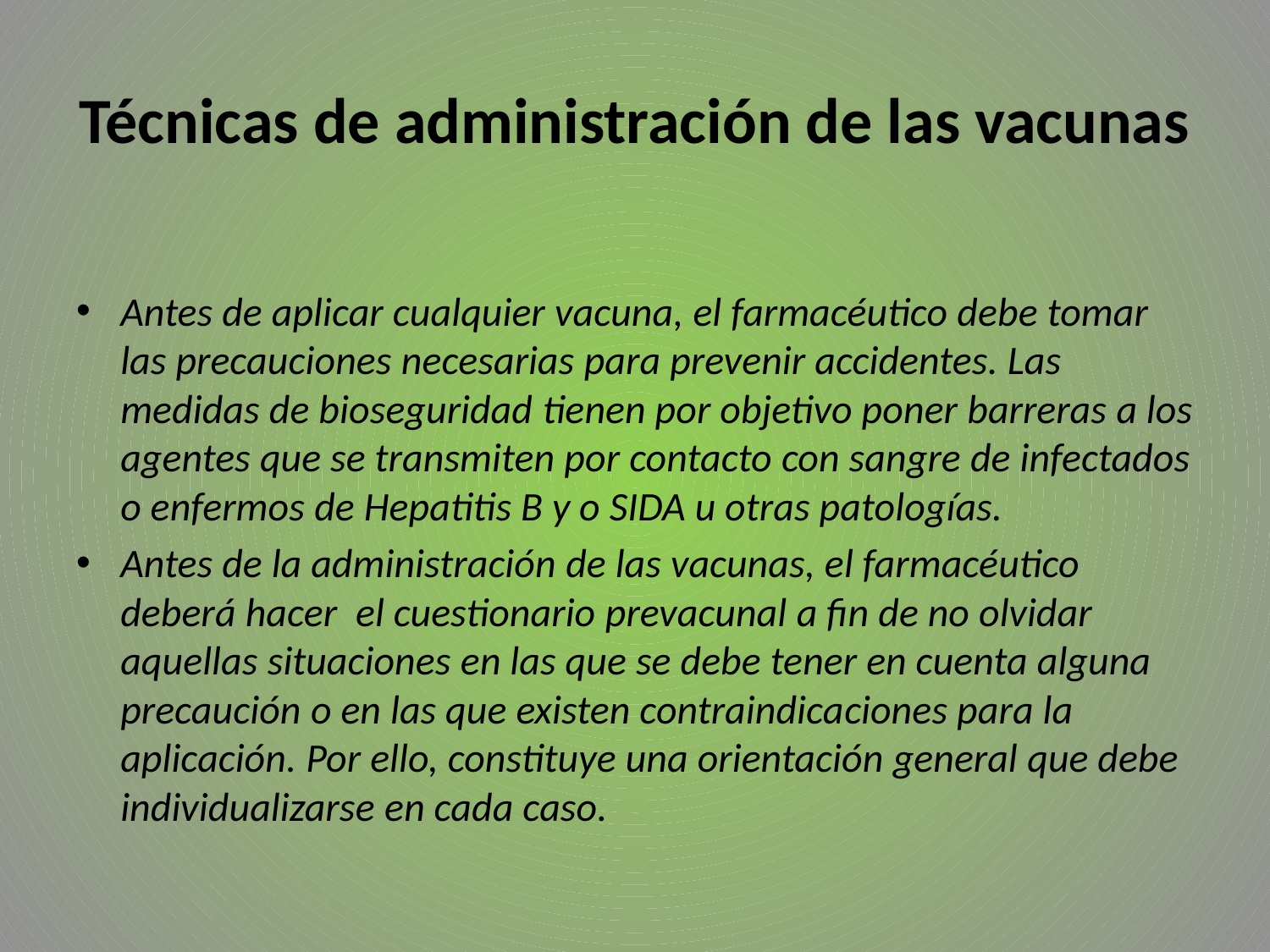

# Técnicas de administración de las vacunas

Antes de aplicar cualquier vacuna, el farmacéutico debe tomar las precauciones necesarias para prevenir accidentes. Las medidas de bioseguridad tienen por objetivo poner barreras a los agentes que se transmiten por contacto con sangre de infectados o enfermos de Hepatitis B y o SIDA u otras patologías.
Antes de la administración de las vacunas, el farmacéutico deberá hacer  el cuestionario prevacunal a fin de no olvidar aquellas situaciones en las que se debe tener en cuenta alguna precaución o en las que existen contraindica­ciones para la aplicación. Por ello, constituye una orientación general que debe individualizarse en cada caso.